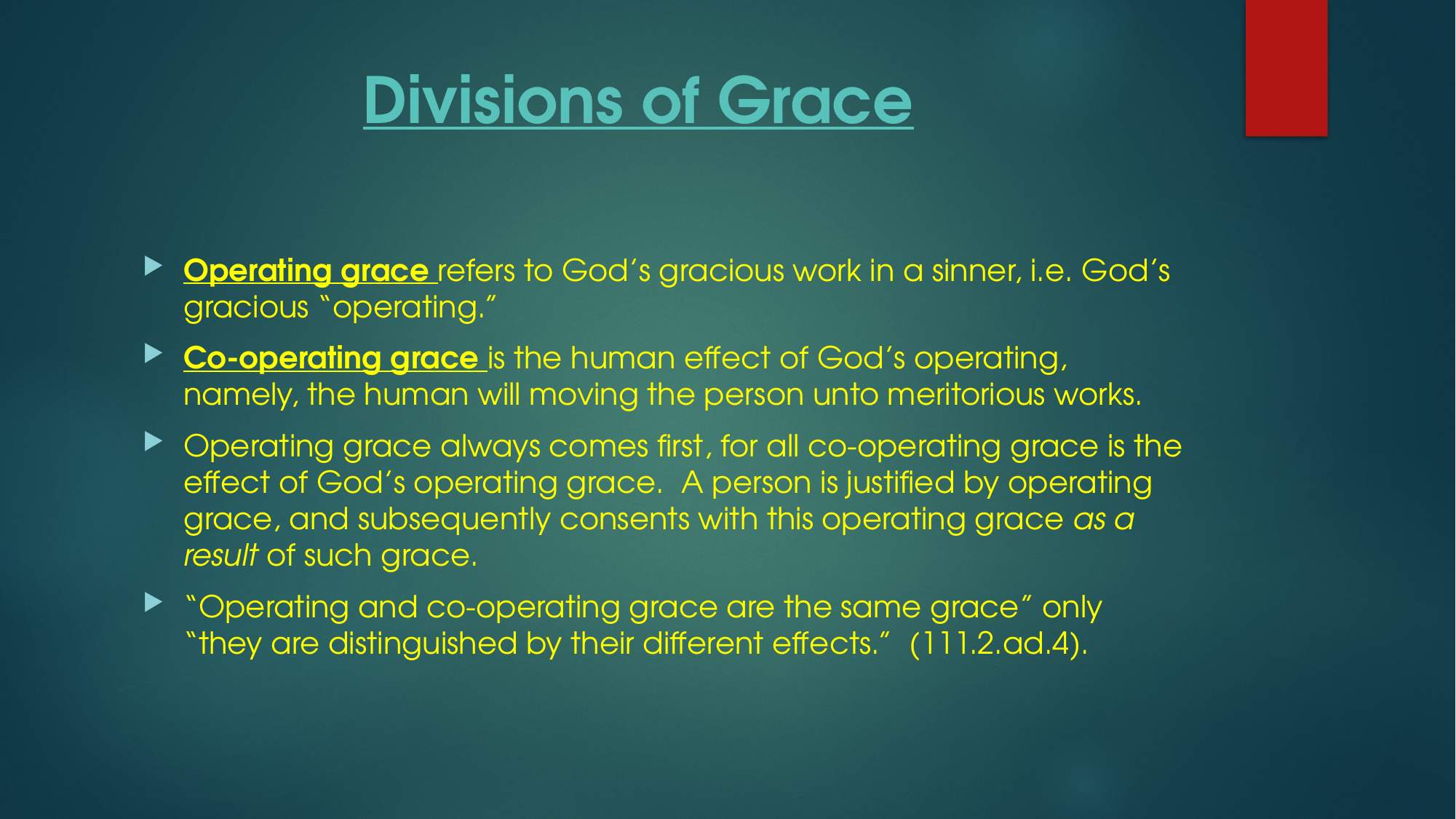

# Divisions of Grace
Operating grace refers to God’s gracious work in a sinner, i.e. God’s gracious “operating.”
Co-operating grace is the human effect of God’s operating, namely, the human will moving the person unto meritorious works.
Operating grace always comes first, for all co-operating grace is the effect of God’s operating grace.  A person is justified by operating grace, and subsequently consents with this operating grace as a result of such grace.
“Operating and co-operating grace are the same grace” only “they are distinguished by their different effects.”  (111.2.ad.4).